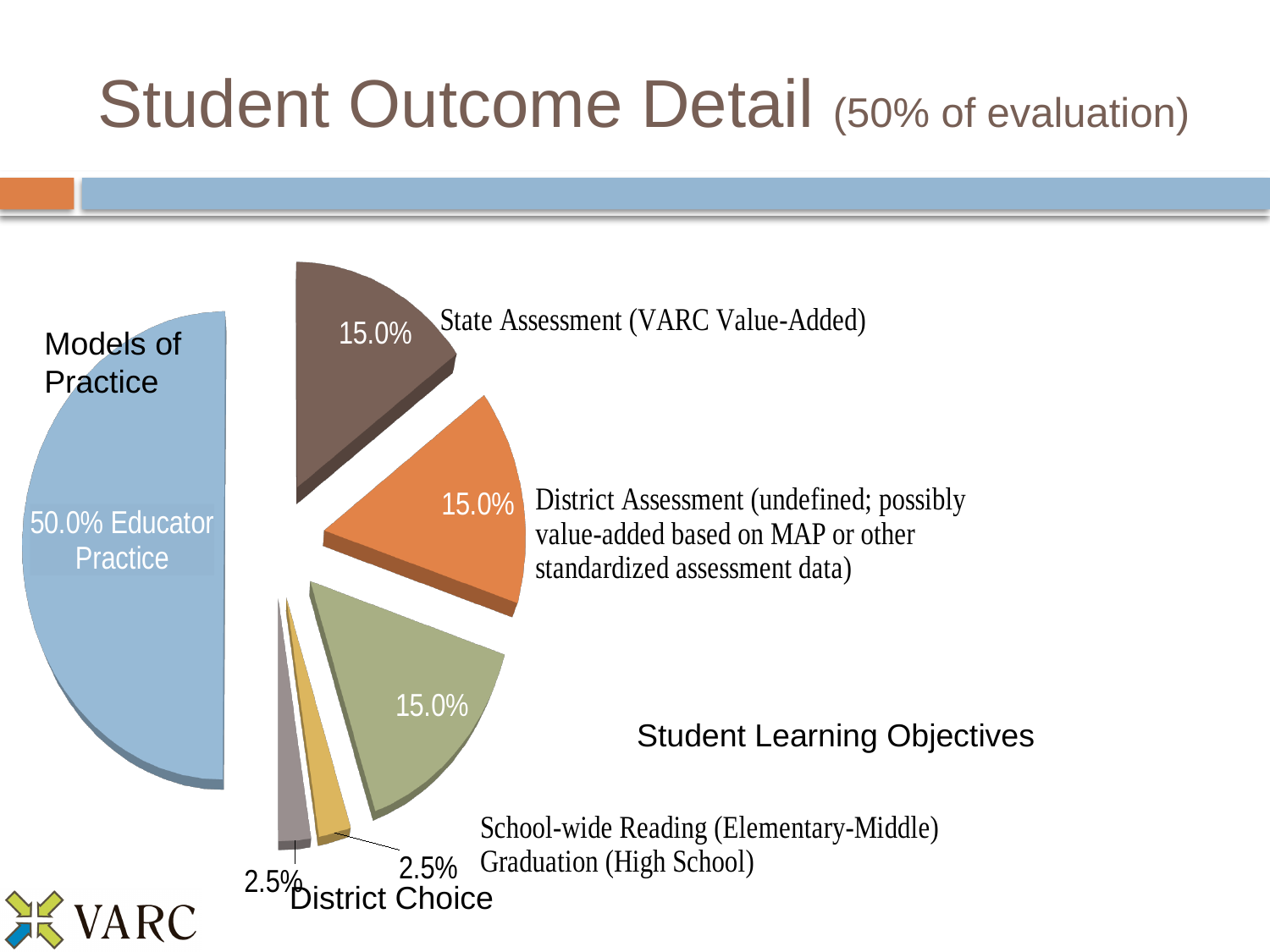

# Student Outcome Detail (50% of evaluation)

[unsupported chart]

Models of Practice
Student Learning Objectives
District Choice